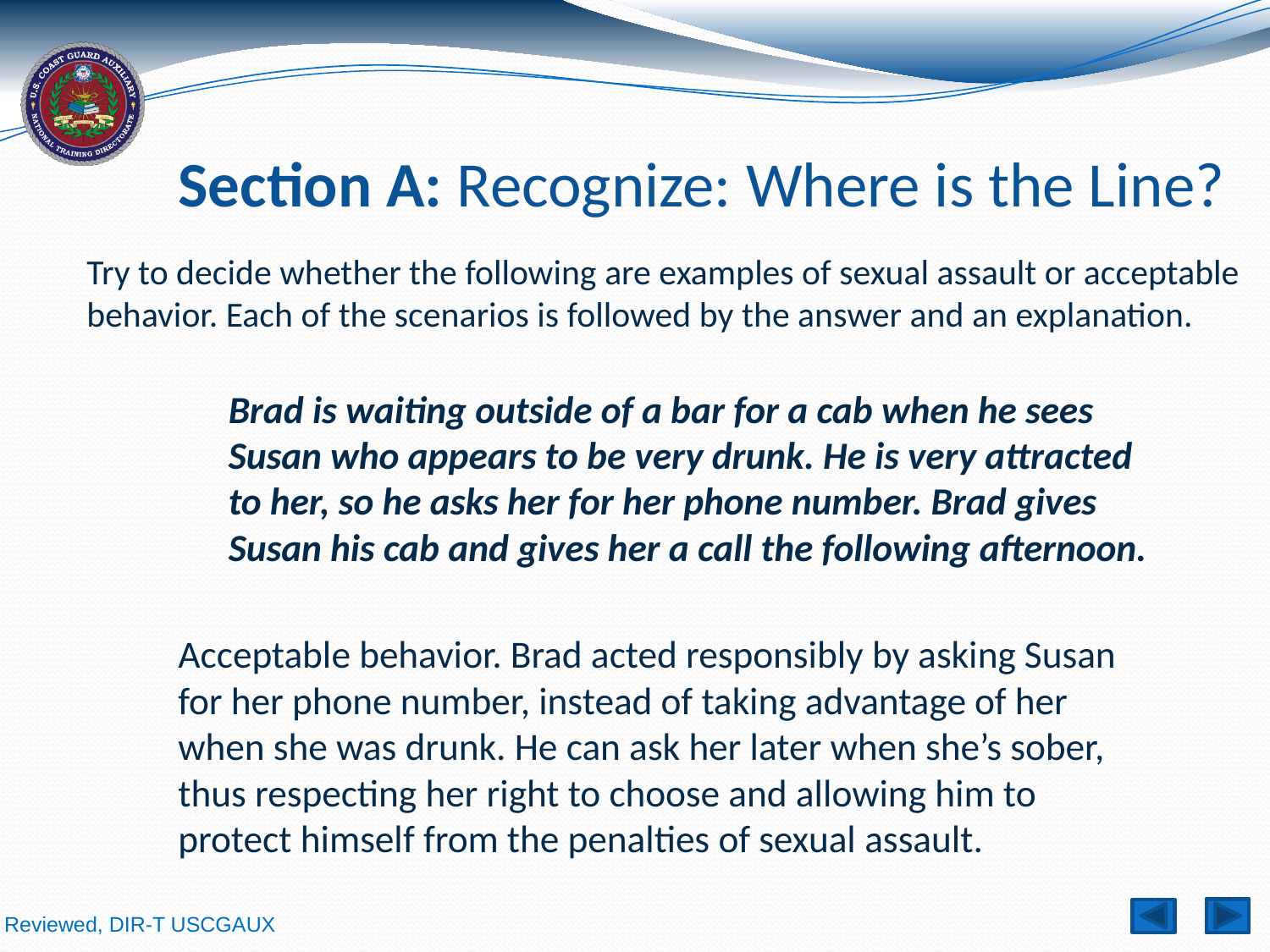

# Section A: Recognize: Where is the Line?
Try to decide whether the following are examples of sexual assault or acceptable behavior. Each of the scenarios is followed by the answer and an explanation.
Brad is waiting outside of a bar for a cab when he sees Susan who appears to be very drunk. He is very attracted to her, so he asks her for her phone number. Brad gives Susan his cab and gives her a call the following afternoon.

Acceptable behavior. Brad acted responsibly by asking Susan for her phone number, instead of taking advantage of her when she was drunk. He can ask her later when she’s sober, thus respecting her right to choose and allowing him to protect himself from the penalties of sexual assault.